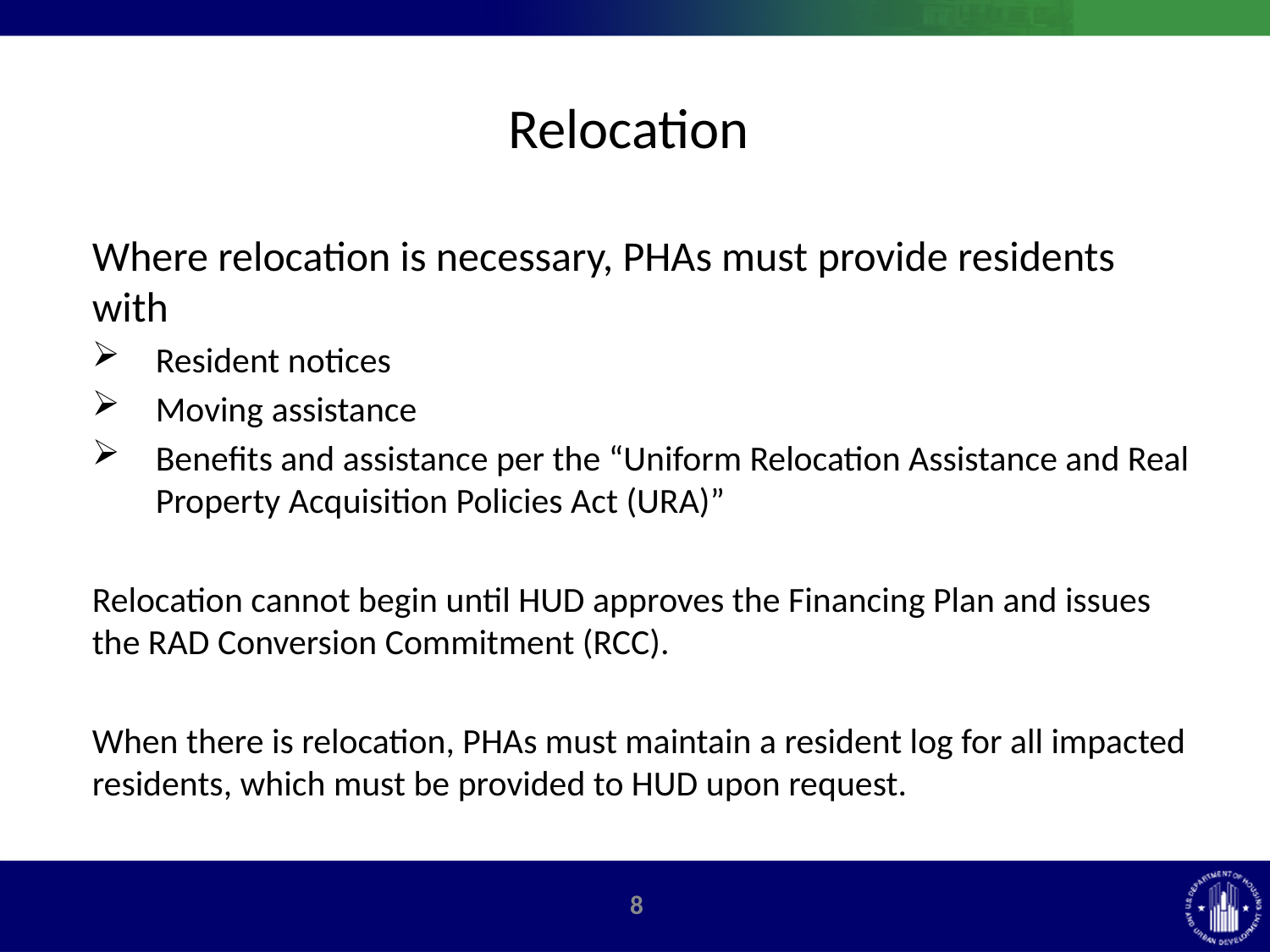

# Relocation
Where relocation is necessary, PHAs must provide residents with
Resident notices
Moving assistance
Benefits and assistance per the “Uniform Relocation Assistance and Real Property Acquisition Policies Act (URA)”

Relocation cannot begin until HUD approves the Financing Plan and issues the RAD Conversion Commitment (RCC).

When there is relocation, PHAs must maintain a resident log for all impacted residents, which must be provided to HUD upon request.

8